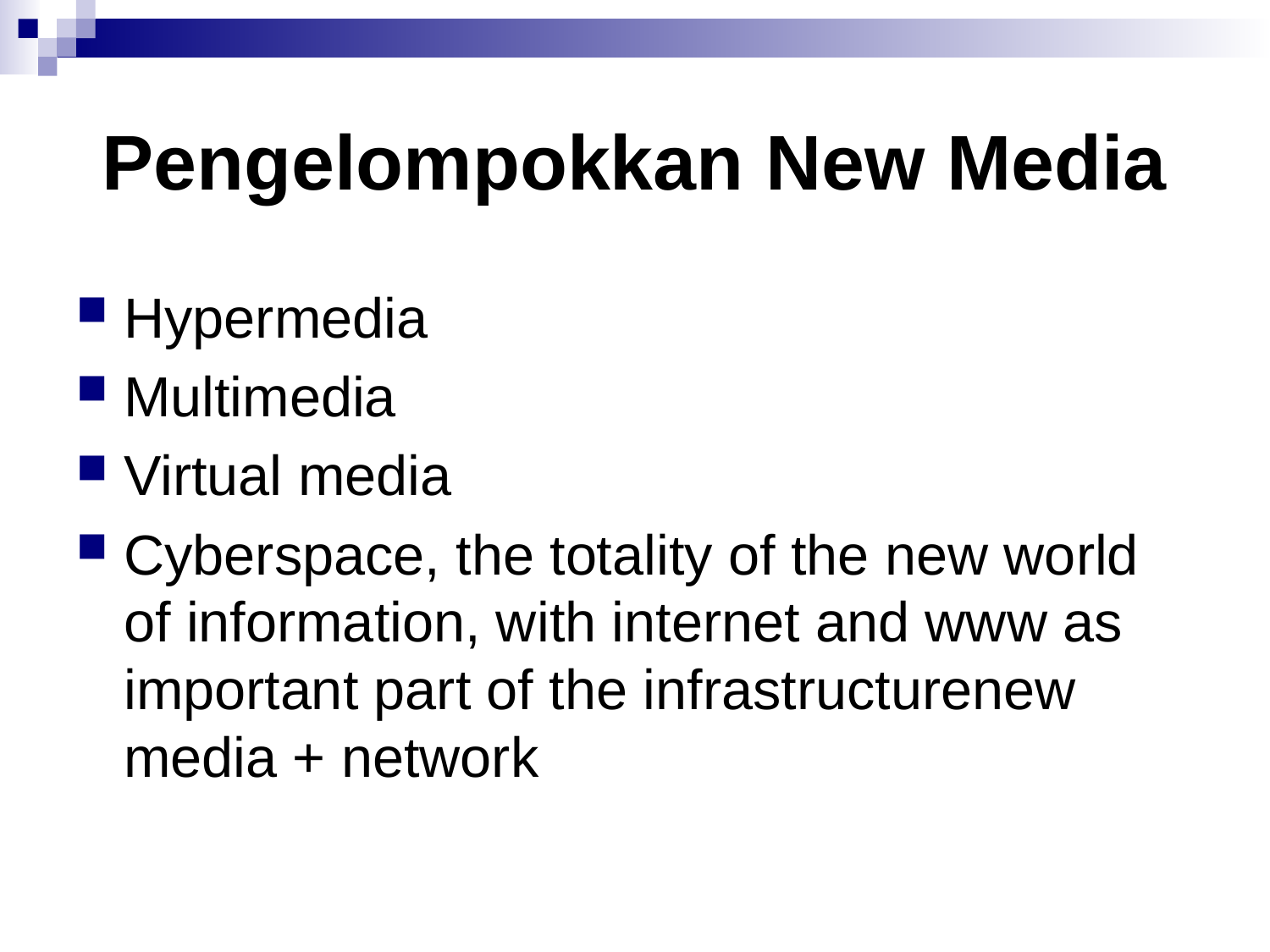

# Pengelompokkan New Media
Hypermedia
Multimedia
Virtual media
Cyberspace, the totality of the new world of information, with internet and www as important part of the infrastructurenew media + network